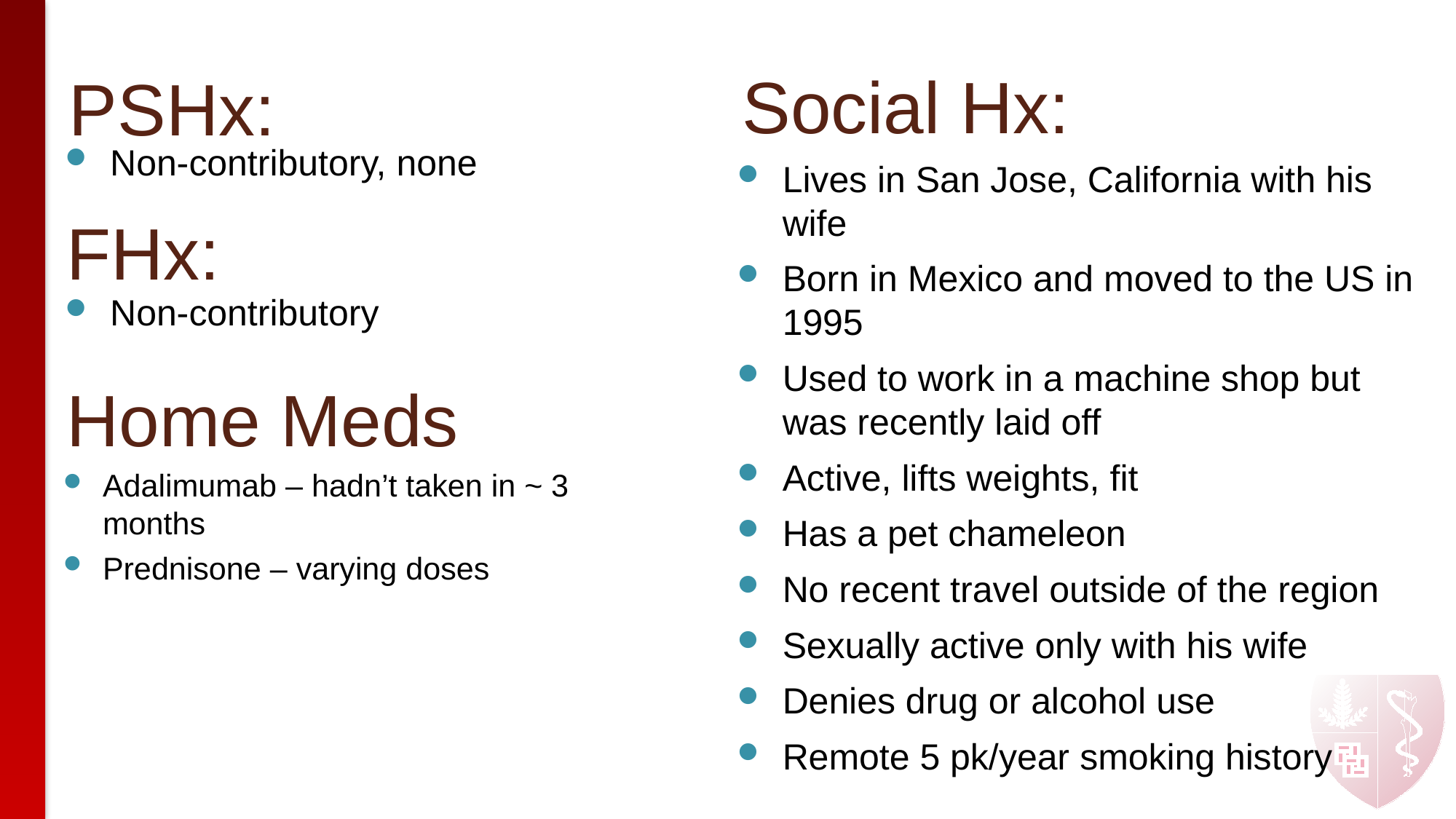

Social Hx:
PSHx:
Non-contributory, none
Lives in San Jose, California with his wife
Born in Mexico and moved to the US in 1995
Used to work in a machine shop but was recently laid off
Active, lifts weights, fit
Has a pet chameleon
No recent travel outside of the region
Sexually active only with his wife
Denies drug or alcohol use
Remote 5 pk/year smoking history

FHx:
Non-contributory

Home Meds

Adalimumab – hadn’t taken in ~ 3 months
Prednisone – varying doses